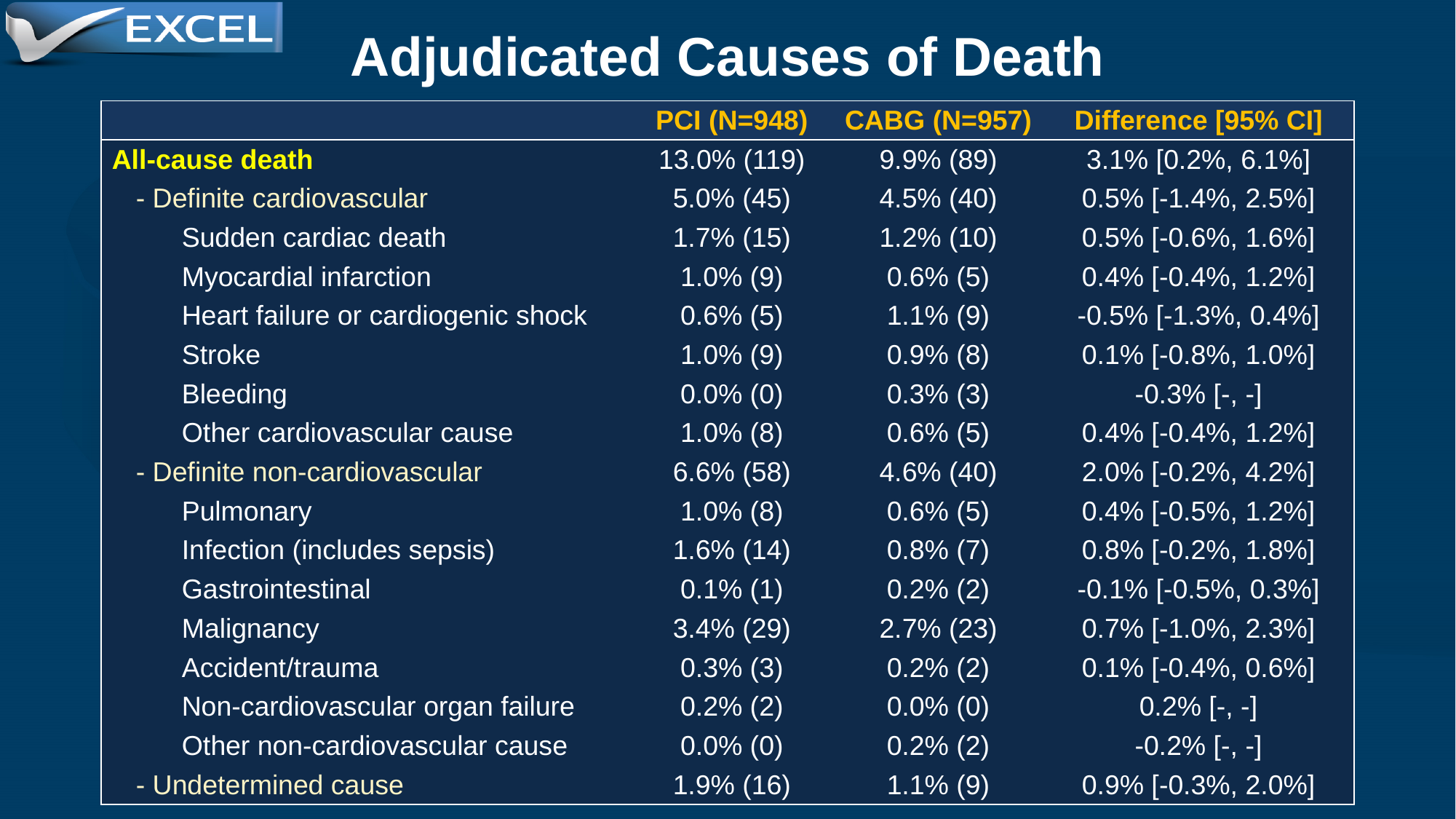

Adjudicated Causes of Death
|  | PCI (N=948) | CABG (N=957) | Difference [95% CI] |
| --- | --- | --- | --- |
| All-cause death | 13.0% (119) | 9.9% (89) | 3.1% [0.2%, 6.1%] |
| - Definite cardiovascular | 5.0% (45) | 4.5% (40) | 0.5% [-1.4%, 2.5%] |
| Sudden cardiac death | 1.7% (15) | 1.2% (10) | 0.5% [-0.6%, 1.6%] |
| Myocardial infarction | 1.0% (9) | 0.6% (5) | 0.4% [-0.4%, 1.2%] |
| Heart failure or cardiogenic shock | 0.6% (5) | 1.1% (9) | -0.5% [-1.3%, 0.4%] |
| Stroke | 1.0% (9) | 0.9% (8) | 0.1% [-0.8%, 1.0%] |
| Bleeding | 0.0% (0) | 0.3% (3) | -0.3% [-, -] |
| Other cardiovascular cause | 1.0% (8) | 0.6% (5) | 0.4% [-0.4%, 1.2%] |
| - Definite non-cardiovascular | 6.6% (58) | 4.6% (40) | 2.0% [-0.2%, 4.2%] |
| Pulmonary | 1.0% (8) | 0.6% (5) | 0.4% [-0.5%, 1.2%] |
| Infection (includes sepsis) | 1.6% (14) | 0.8% (7) | 0.8% [-0.2%, 1.8%] |
| Gastrointestinal | 0.1% (1) | 0.2% (2) | -0.1% [-0.5%, 0.3%] |
| Malignancy | 3.4% (29) | 2.7% (23) | 0.7% [-1.0%, 2.3%] |
| Accident/trauma | 0.3% (3) | 0.2% (2) | 0.1% [-0.4%, 0.6%] |
| Non-cardiovascular organ failure | 0.2% (2) | 0.0% (0) | 0.2% [-, -] |
| Other non-cardiovascular cause | 0.0% (0) | 0.2% (2) | -0.2% [-, -] |
| - Undetermined cause | 1.9% (16) | 1.1% (9) | 0.9% [-0.3%, 2.0%] |